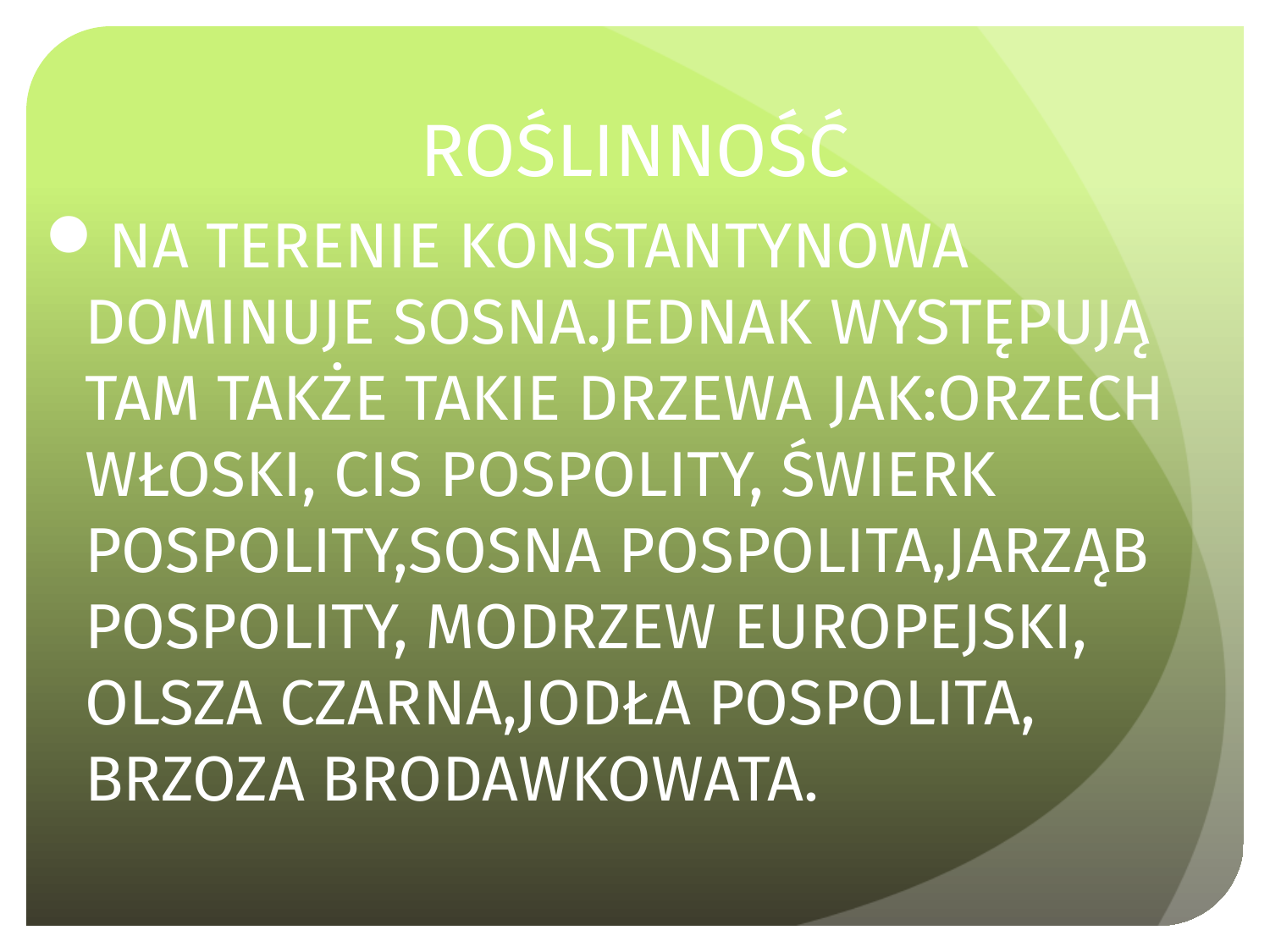

# ROŚLINNOŚĆ
NA TERENIE KONSTANTYNOWA DOMINUJE SOSNA.JEDNAK WYSTĘPUJĄ TAM TAKŻE TAKIE DRZEWA JAK:ORZECH WŁOSKI, CIS POSPOLITY, ŚWIERK POSPOLITY,SOSNA POSPOLITA,JARZĄB POSPOLITY, MODRZEW EUROPEJSKI, OLSZA CZARNA,JODŁA POSPOLITA, BRZOZA BRODAWKOWATA.